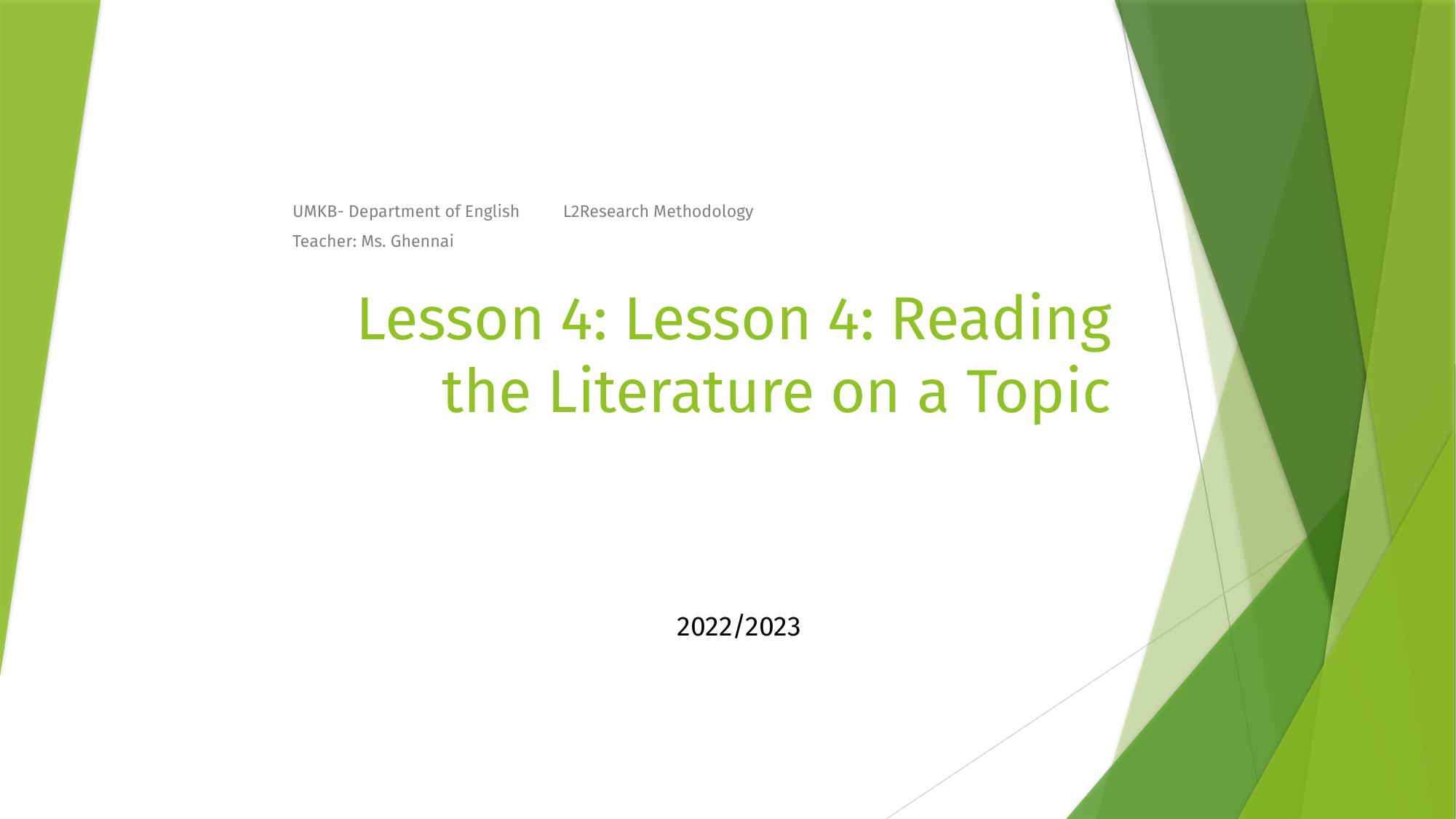

UMKB- Department of English 			L2Research Methodology
Teacher: Ms. Ghennai

# Lesson 4: Lesson 4: Reading the Literature on a Topic
2022/2023